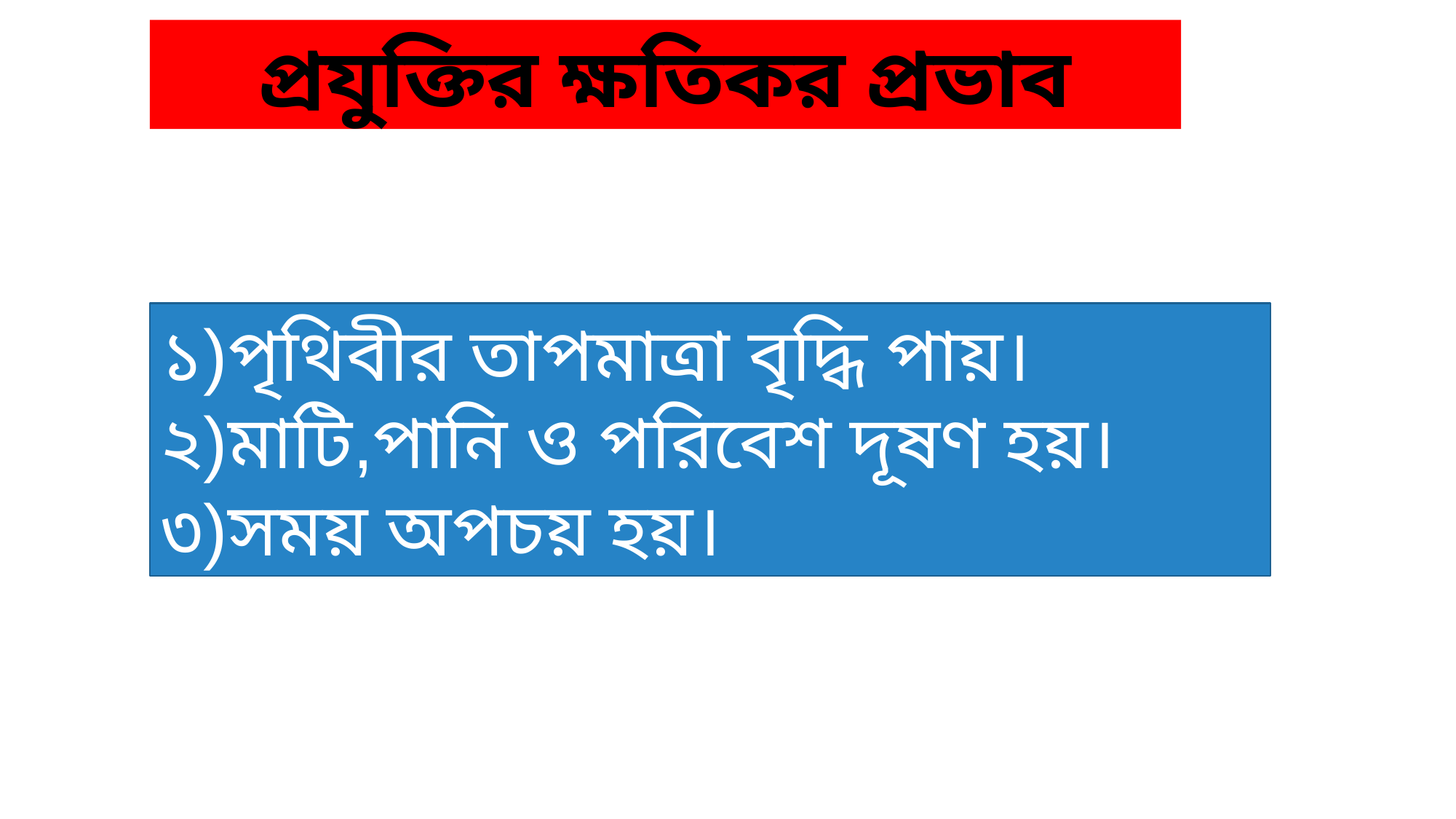

প্রযুক্তির ক্ষতিকর প্রভাব
১)পৃথিবীর তাপমাত্রা বৃদ্ধি পায়।
২)মাটি,পানি ও পরিবেশ দূষণ হয়।
৩)সময় অপচয় হয়।